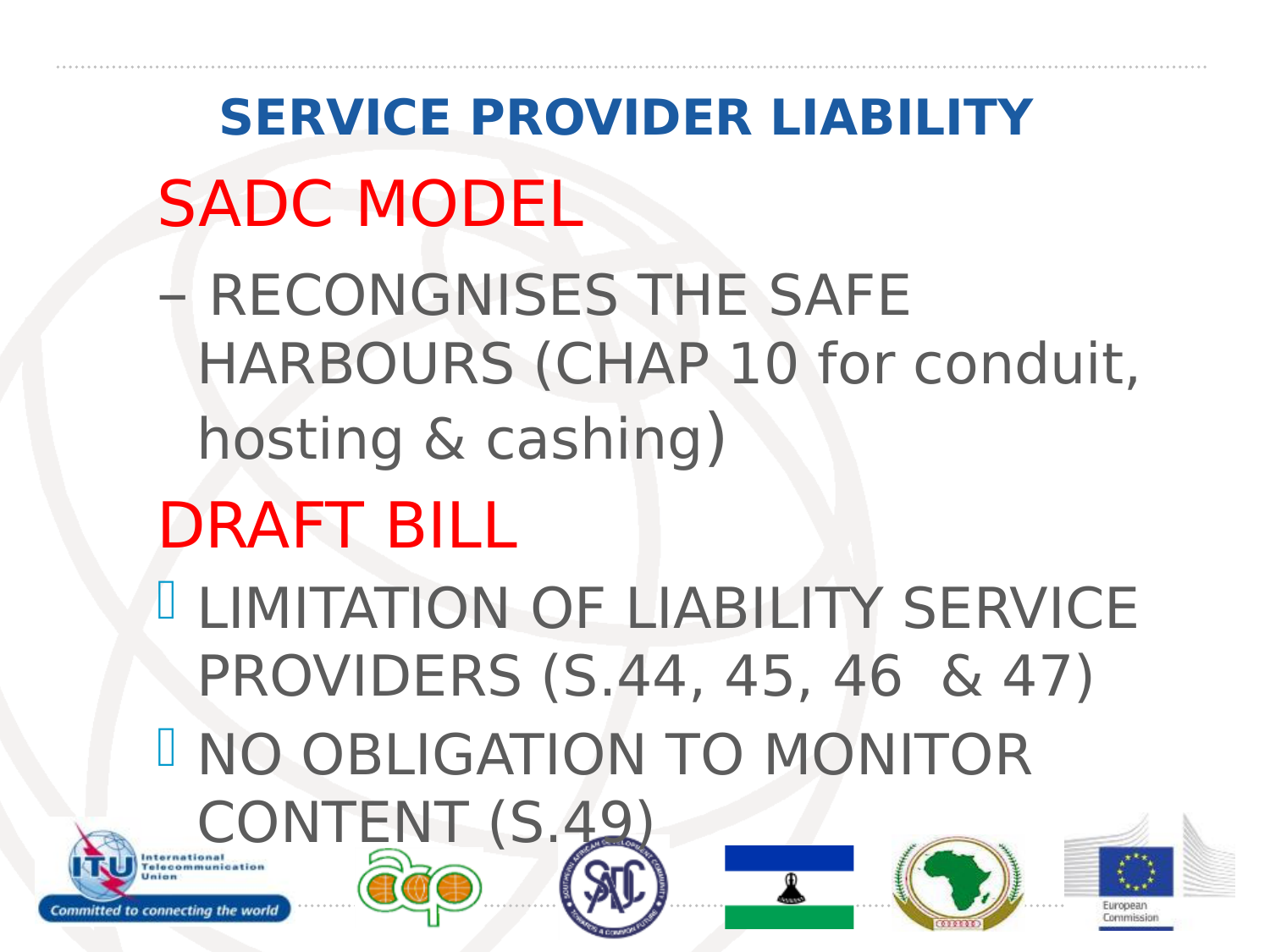

# SERVICE PROVIDER LIABILITY
SADC MODEL
– RECONGNISES THE SAFE HARBOURS (CHAP 10 for conduit, hosting & cashing)
DRAFT BILL
LIMITATION OF LIABILITY SERVICE PROVIDERS (S.44, 45, 46  & 47)
NO OBLIGATION TO MONITOR CONTENT (S.49)